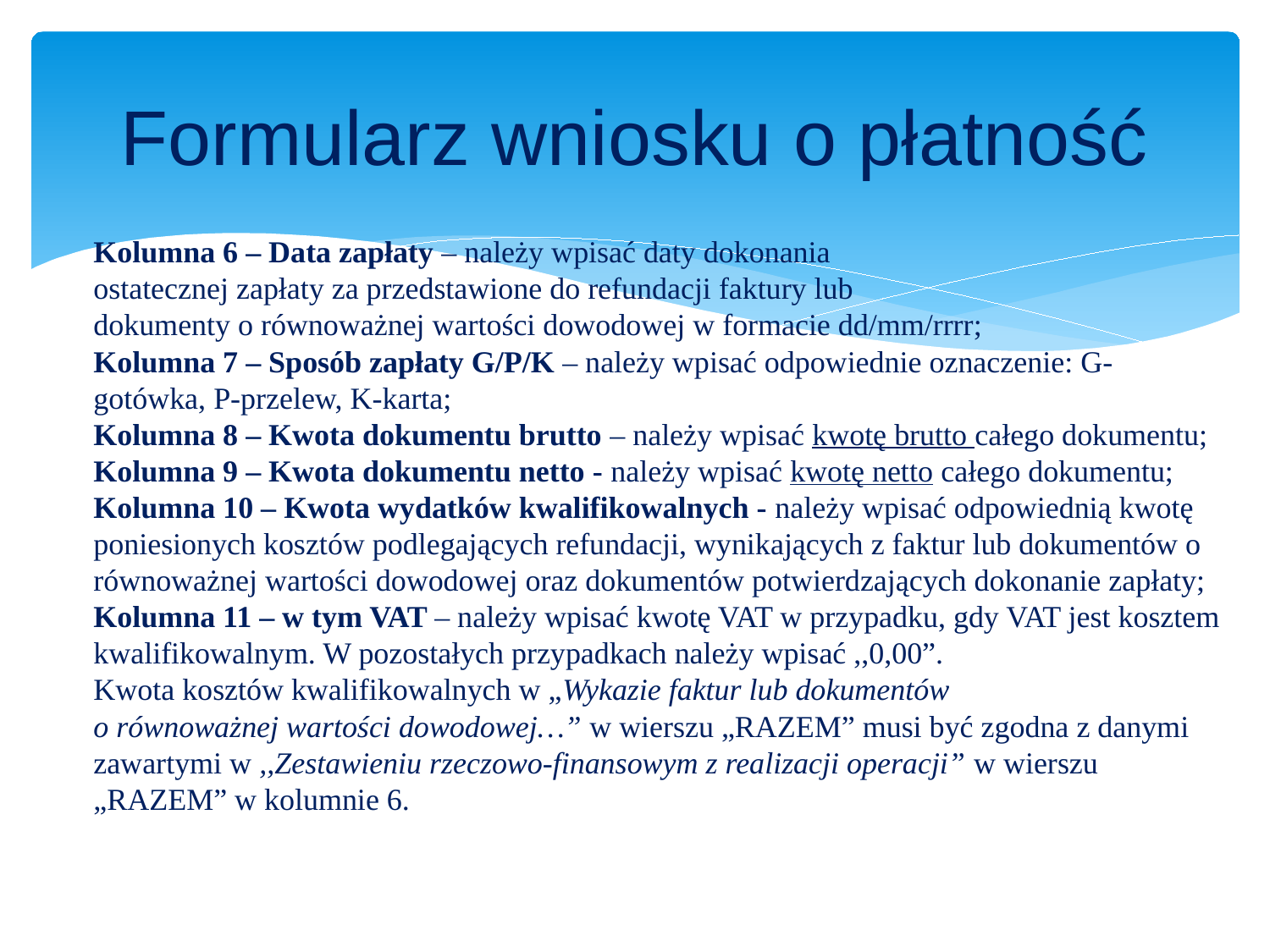

# Formularz wniosku o płatność
Kolumna 6 – Data zapłaty – należy wpisać daty dokonania
ostatecznej zapłaty za przedstawione do refundacji faktury lub
dokumenty o równoważnej wartości dowodowej w formacie dd/mm/rrrr;
Kolumna 7 – Sposób zapłaty G/P/K – należy wpisać odpowiednie oznaczenie: G-gotówka, P-przelew, K-karta;
Kolumna 8 – Kwota dokumentu brutto – należy wpisać kwotę brutto całego dokumentu;
Kolumna 9 – Kwota dokumentu netto - należy wpisać kwotę netto całego dokumentu;
Kolumna 10 – Kwota wydatków kwalifikowalnych - należy wpisać odpowiednią kwotę poniesionych kosztów podlegających refundacji, wynikających z faktur lub dokumentów o równoważnej wartości dowodowej oraz dokumentów potwierdzających dokonanie zapłaty;
Kolumna 11 – w tym VAT – należy wpisać kwotę VAT w przypadku, gdy VAT jest kosztem kwalifikowalnym. W pozostałych przypadkach należy wpisać ,,0,00”.
Kwota kosztów kwalifikowalnych w „Wykazie faktur lub dokumentów
o równoważnej wartości dowodowej…” w wierszu „RAZEM” musi być zgodna z danymi zawartymi w ,,Zestawieniu rzeczowo-finansowym z realizacji operacji” w wierszu „RAZEM” w kolumnie 6.